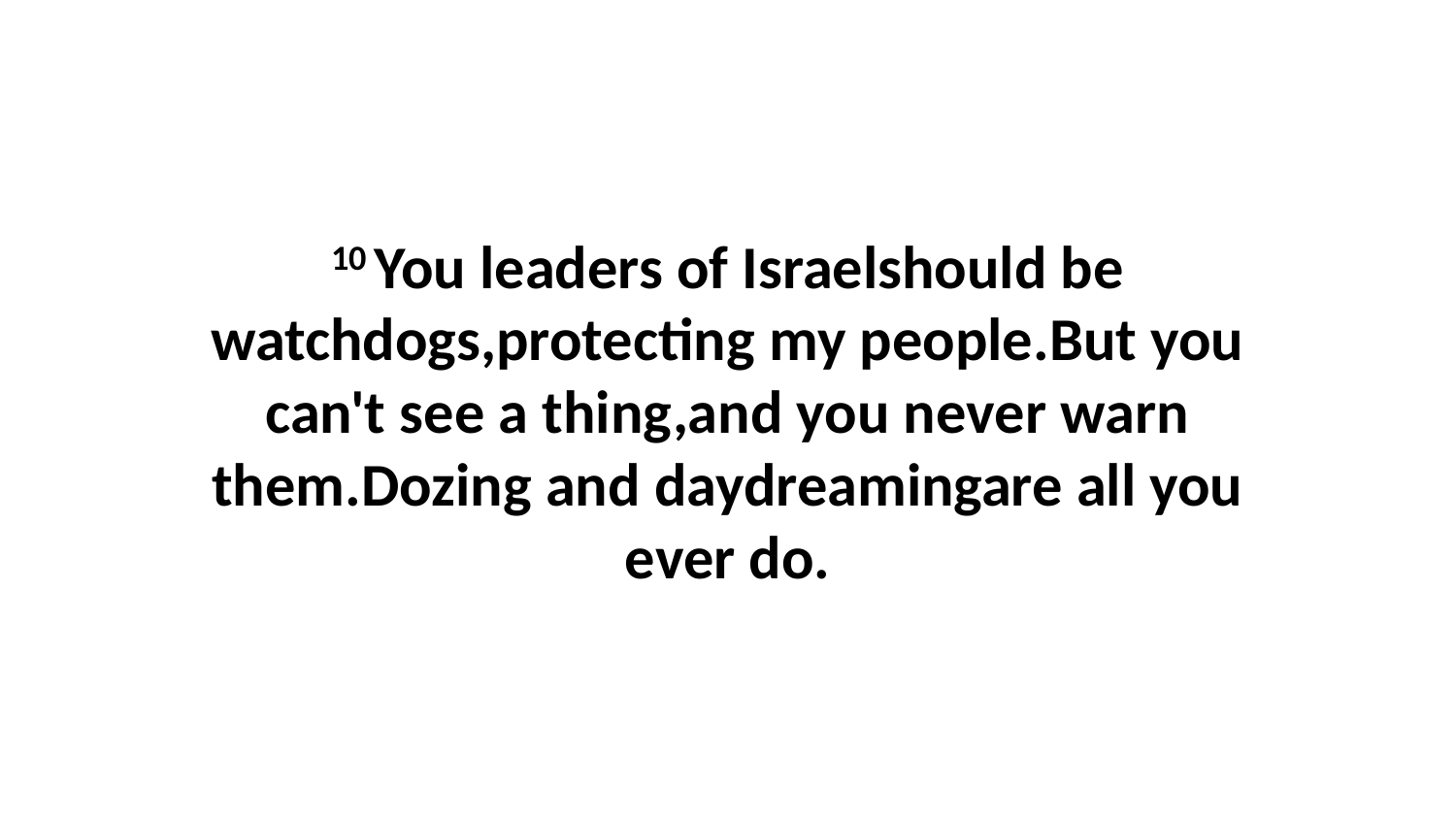

10 You leaders of Israelshould be watchdogs,protecting my people.But you can't see a thing,and you never warn them.Dozing and daydreamingare all you ever do.